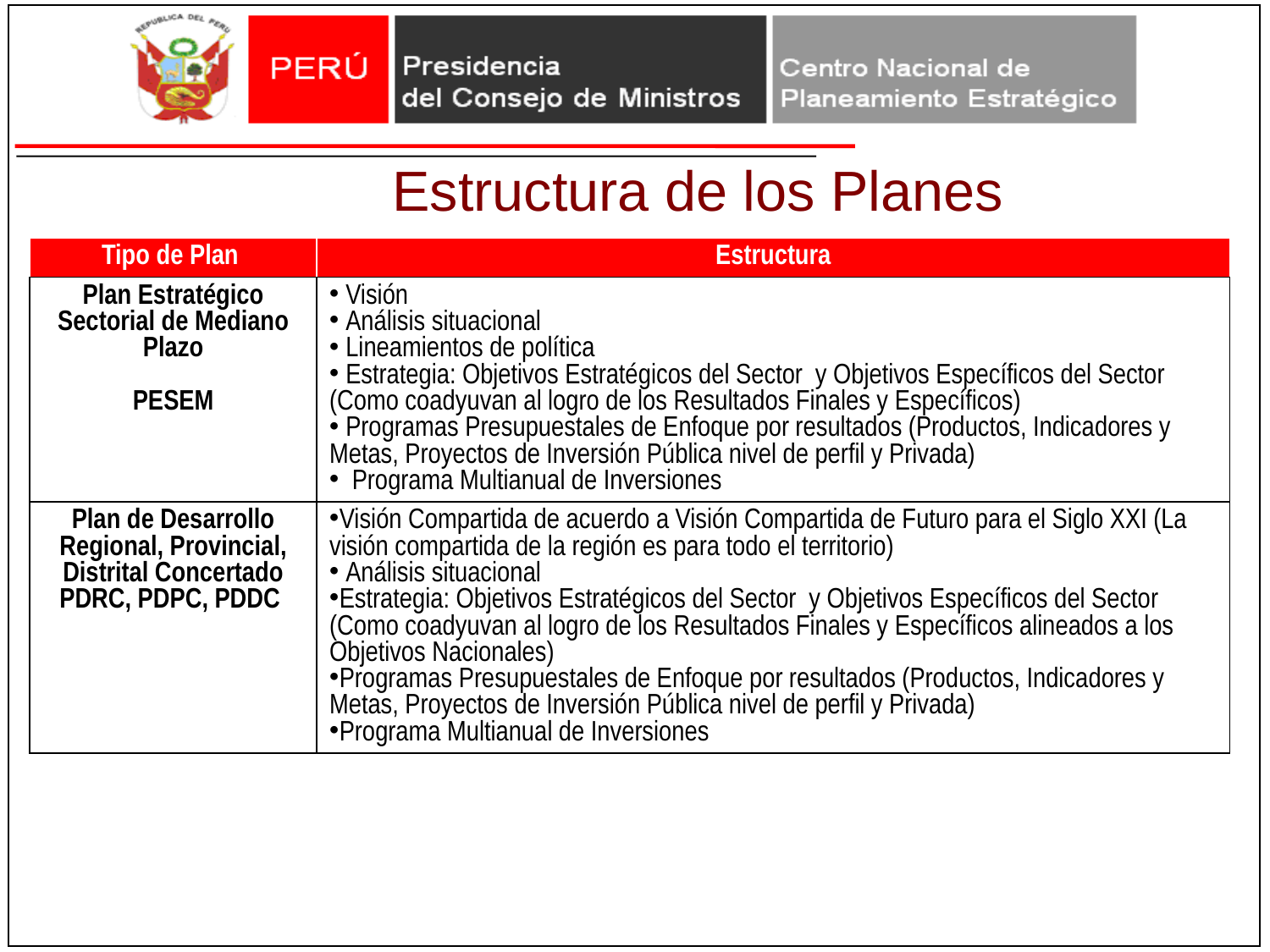

Estructura de los Planes
| Tipo de Plan | Estructura |
| --- | --- |
| Plan Estratégico Sectorial de Mediano Plazo PESEM | Visión Análisis situacional Lineamientos de política Estrategia: Objetivos Estratégicos del Sector y Objetivos Específicos del Sector (Como coadyuvan al logro de los Resultados Finales y Específicos) Programas Presupuestales de Enfoque por resultados (Productos, Indicadores y Metas, Proyectos de Inversión Pública nivel de perfil y Privada) Programa Multianual de Inversiones |
| Plan de Desarrollo Regional, Provincial, Distrital Concertado PDRC, PDPC, PDDC | Visión Compartida de acuerdo a Visión Compartida de Futuro para el Siglo XXI (La visión compartida de la región es para todo el territorio) Análisis situacional Estrategia: Objetivos Estratégicos del Sector y Objetivos Específicos del Sector (Como coadyuvan al logro de los Resultados Finales y Específicos alineados a los Objetivos Nacionales) Programas Presupuestales de Enfoque por resultados (Productos, Indicadores y Metas, Proyectos de Inversión Pública nivel de perfil y Privada) Programa Multianual de Inversiones |